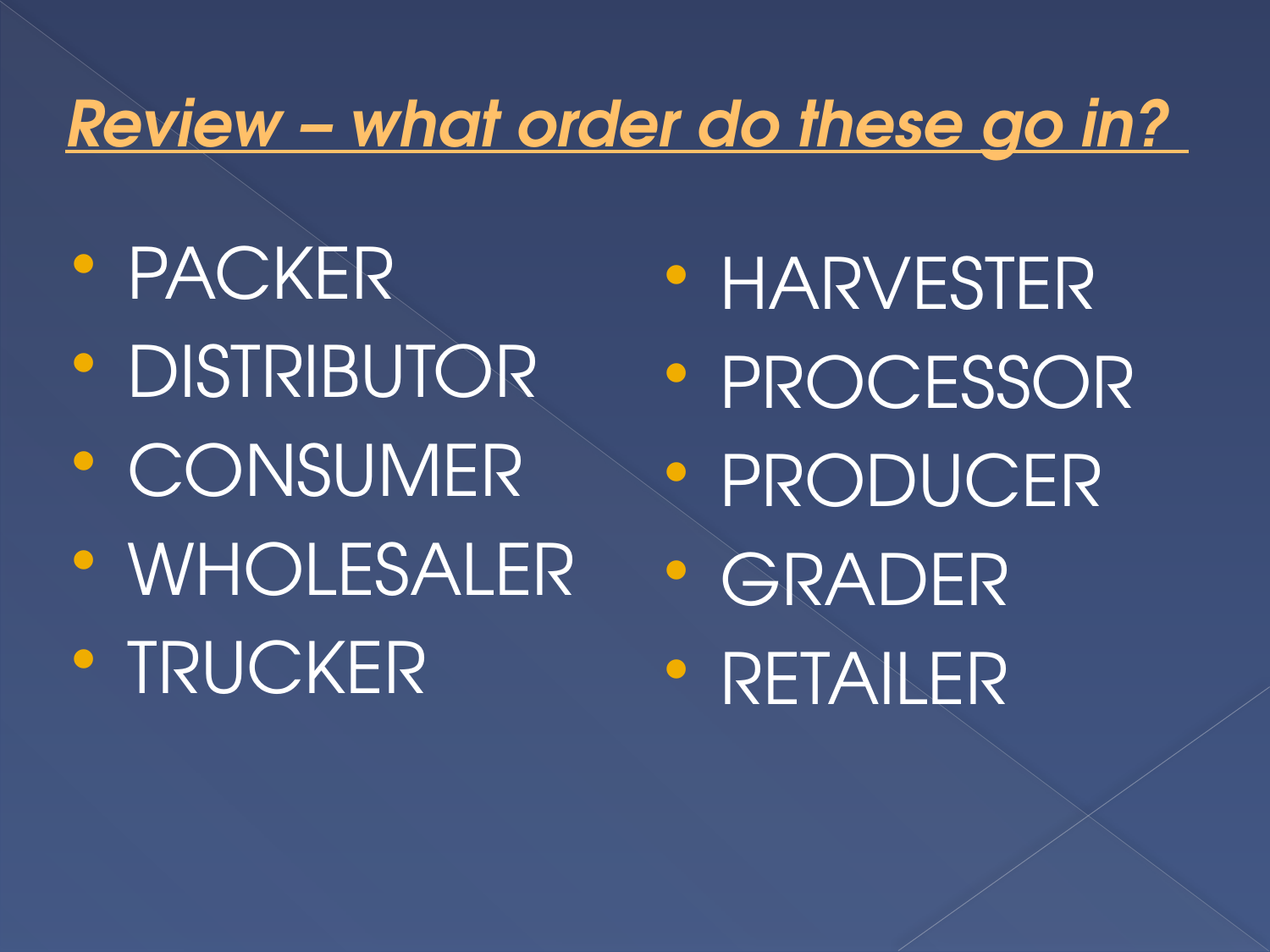

# Review – what order do these go in?
PACKER
DISTRIBUTOR
CONSUMER
WHOLESALER
TRUCKER
HARVESTER
PROCESSOR
PRODUCER
GRADER
RETAILER